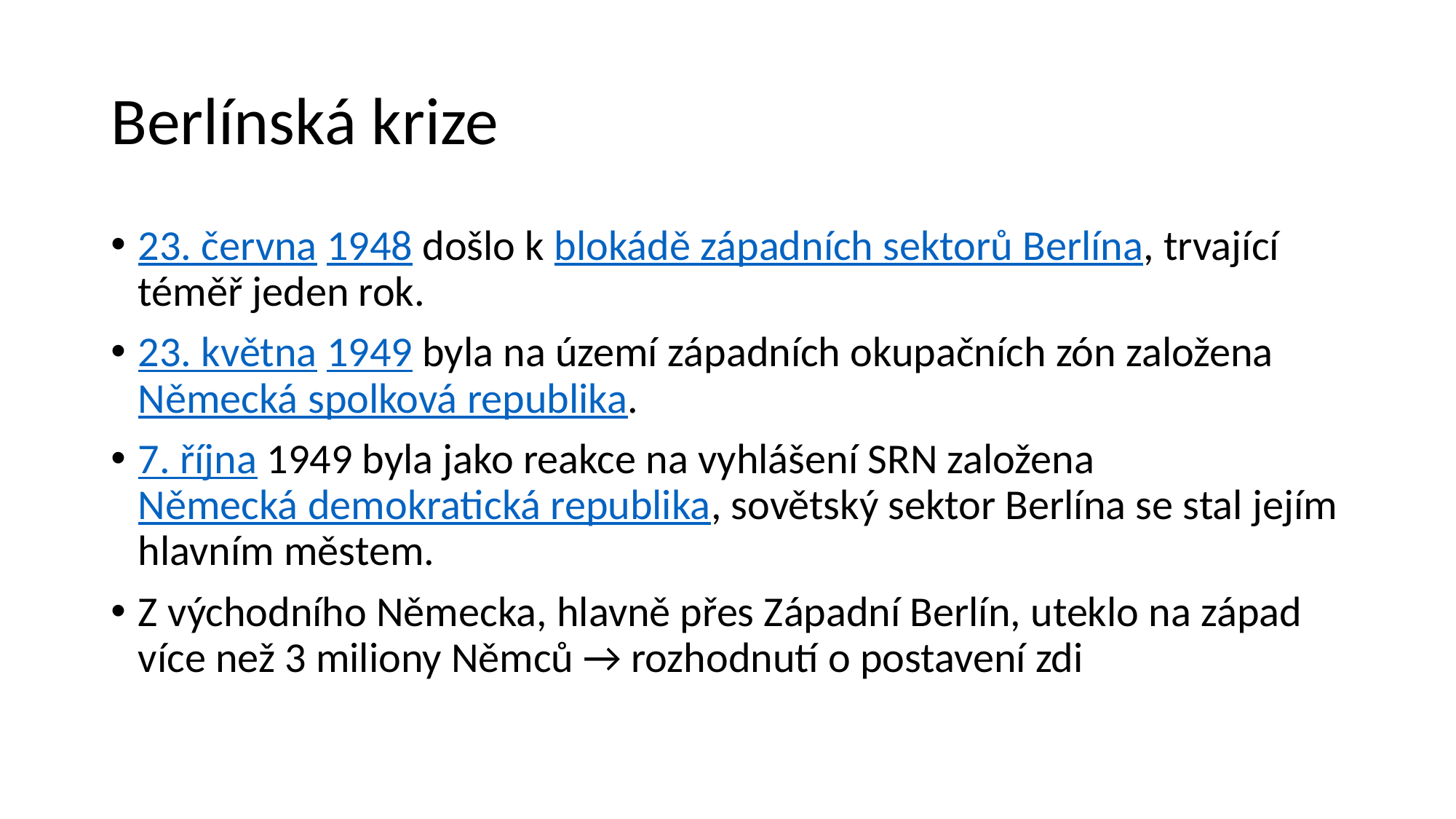

# Berlínská krize
23. června 1948 došlo k blokádě západních sektorů Berlína, trvající téměř jeden rok.
23. května 1949 byla na území západních okupačních zón založena Německá spolková republika.
7. října 1949 byla jako reakce na vyhlášení SRN založena Německá demokratická republika, sovětský sektor Berlína se stal jejím hlavním městem.
Z východního Německa, hlavně přes Západní Berlín, uteklo na západ více než 3 miliony Němců → rozhodnutí o postavení zdi